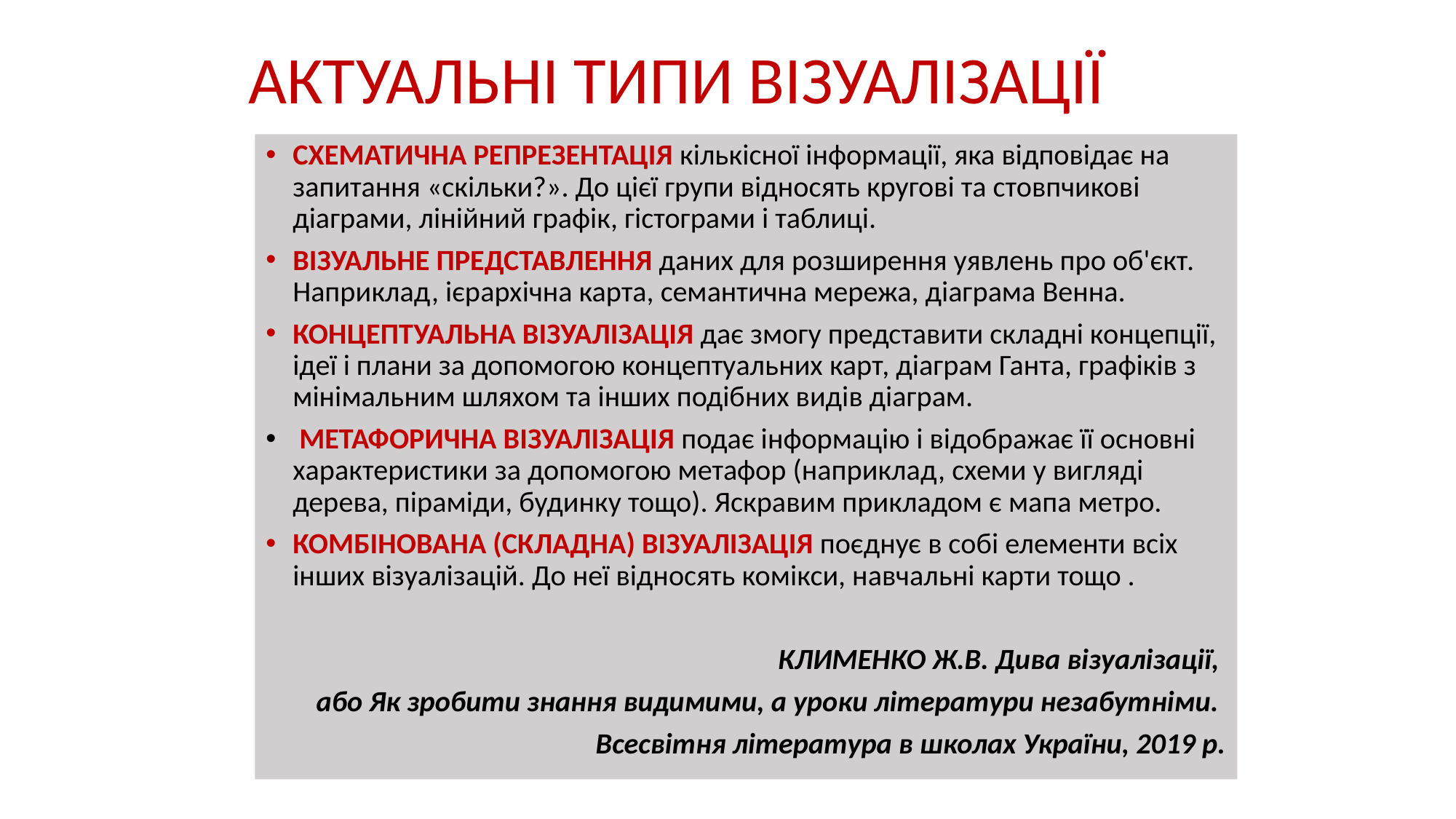

# АКТУАЛЬНІ ТИПИ ВІЗУАЛІЗАЦІЇ
СХЕМАТИЧНА РЕПРЕЗЕНТАЦІЯ кількісної інформації, яка відповідає на запитання «скільки?». До цієї групи відносять кругові та стовпчикові діаграми, лінійний графік, гістограми і таблиці.
ВІЗУАЛЬНЕ ПРЕДСТАВЛЕННЯ даних для розширення уявлень про об'єкт. Наприклад, ієрархічна карта, семантична мережа, діаграма Венна.
КОНЦЕПТУАЛЬНА ВІЗУАЛІЗАЦІЯ дає змогу представити складні концепції, ідеї і плани за допомогою концептуальних карт, діаграм Ганта, графіків з мінімальним шляхом та інших подібних видів діаграм.
 МЕТАФОРИЧНА ВІЗУАЛІЗАЦІЯ подає інформацію і відображає її основні характеристики за допомогою метафор (наприклад, схеми у вигляді дерева, піраміди, будинку тощо). Яскравим прикладом є мапа метро.
КОМБІНОВАНА (СКЛАДНА) ВІЗУАЛІЗАЦІЯ поєднує в собі елементи всіх інших візуалізацій. До неї відносять комікси, навчальні карти тощо .

КЛИМЕНКО Ж.В. Дива візуалізації,
або Як зробити знання видимими, а уроки літератури незабутніми.
Всесвітня література в школах України, 2019 р.